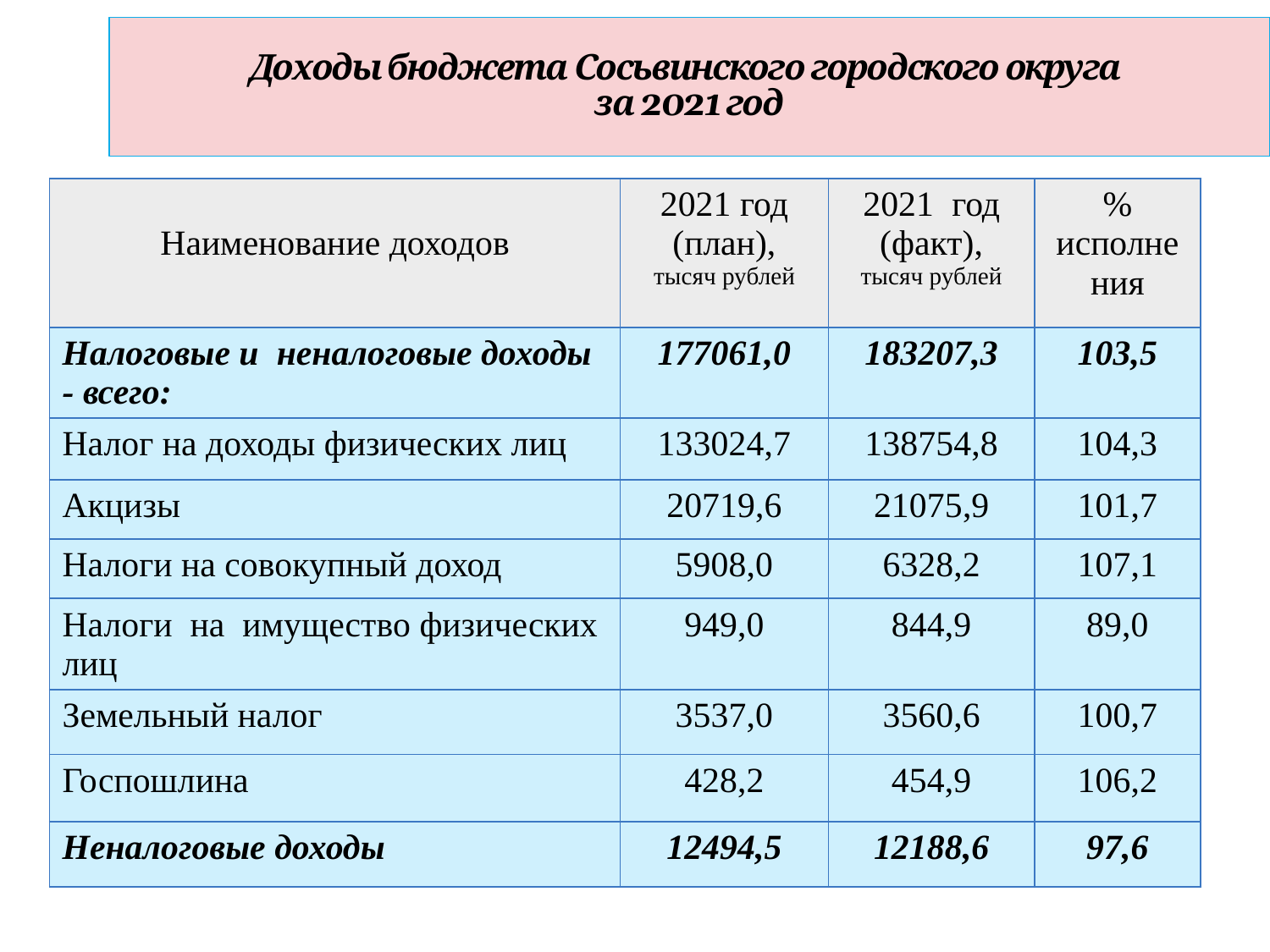

Доходы бюджета Сосьвинского городского округа
за 2021 год
| Наименование доходов | 2021 год (план), тысяч рублей | 2021 год (факт), тысяч рублей | % исполнения |
| --- | --- | --- | --- |
| Налоговые и неналоговые доходы - всего: | 177061,0 | 183207,3 | 103,5 |
| Налог на доходы физических лиц | 133024,7 | 138754,8 | 104,3 |
| Акцизы | 20719,6 | 21075,9 | 101,7 |
| Налоги на совокупный доход | 5908,0 | 6328,2 | 107,1 |
| Налоги на имущество физических лиц | 949,0 | 844,9 | 89,0 |
| Земельный налог | 3537,0 | 3560,6 | 100,7 |
| Госпошлина | 428,2 | 454,9 | 106,2 |
| Неналоговые доходы | 12494,5 | 12188,6 | 97,6 |